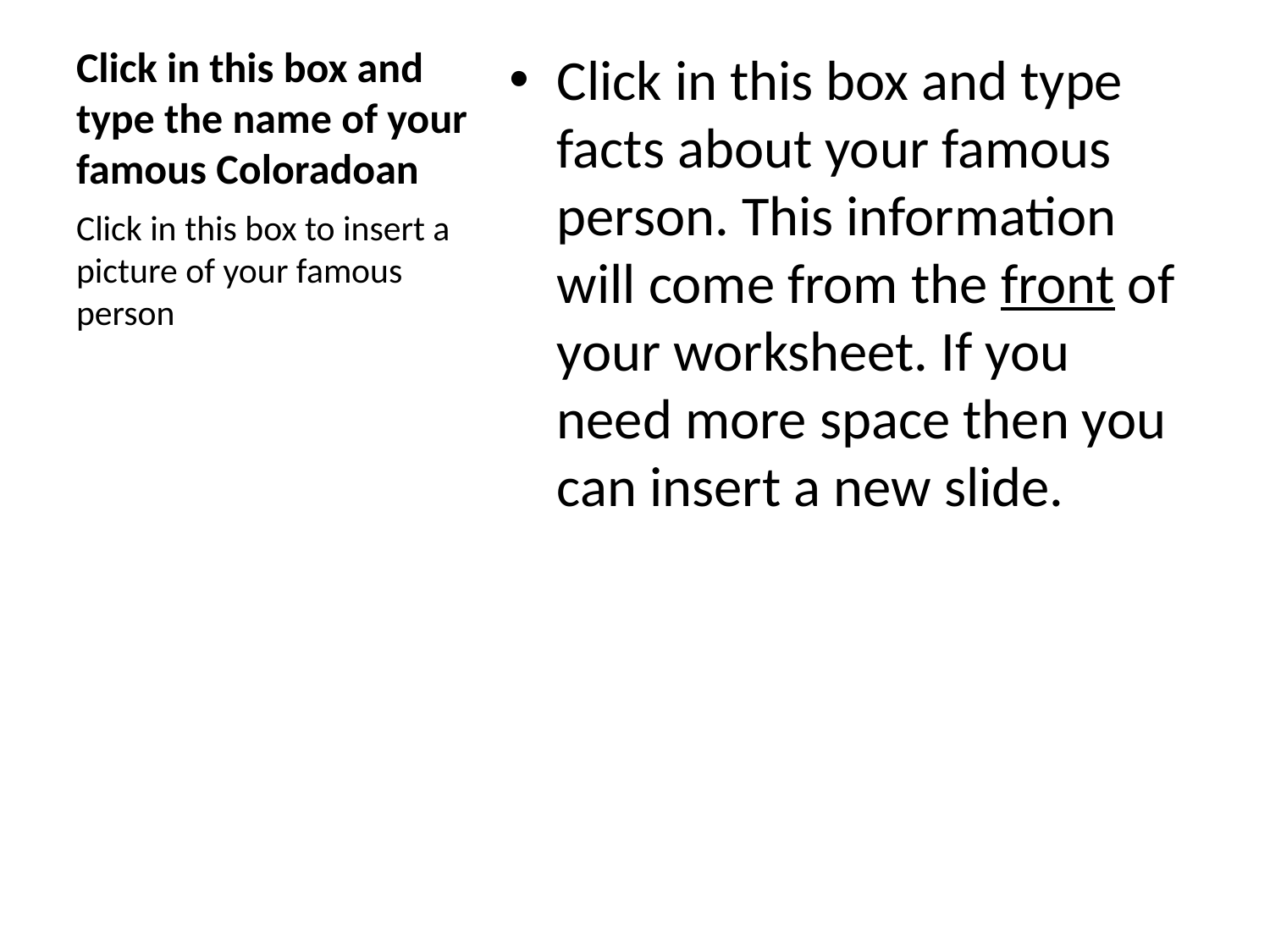

# Click in this box and type the name of your famous Coloradoan
Click in this box and type facts about your famous person. This information will come from the front of your worksheet. If you need more space then you can insert a new slide.
Click in this box to insert a picture of your famous person